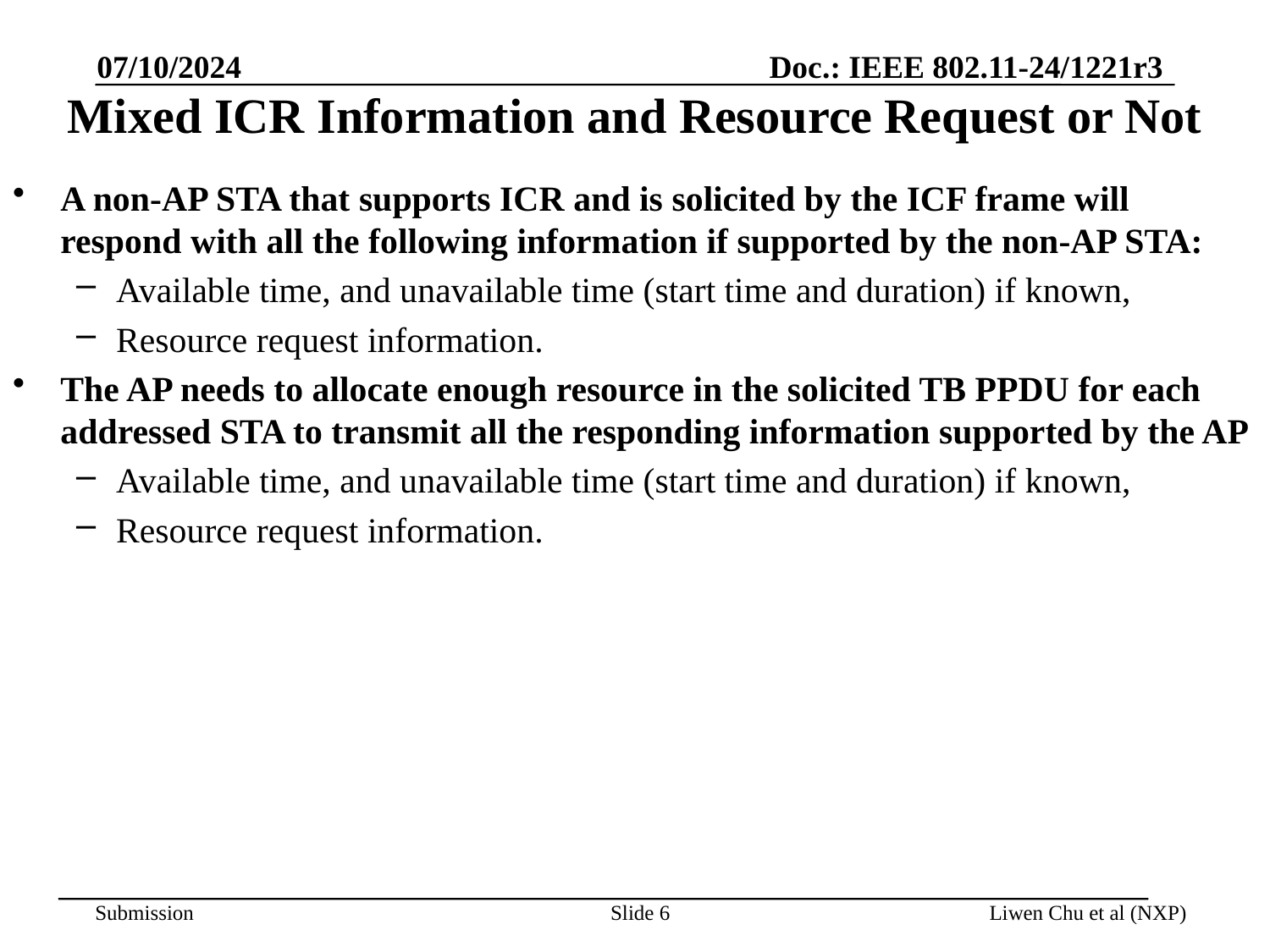

07/10/2024
# Mixed ICR Information and Resource Request or Not
A non-AP STA that supports ICR and is solicited by the ICF frame will respond with all the following information if supported by the non-AP STA:
Available time, and unavailable time (start time and duration) if known,
Resource request information.
The AP needs to allocate enough resource in the solicited TB PPDU for each addressed STA to transmit all the responding information supported by the AP
Available time, and unavailable time (start time and duration) if known,
Resource request information.
Slide 6
Liwen Chu et al (NXP)